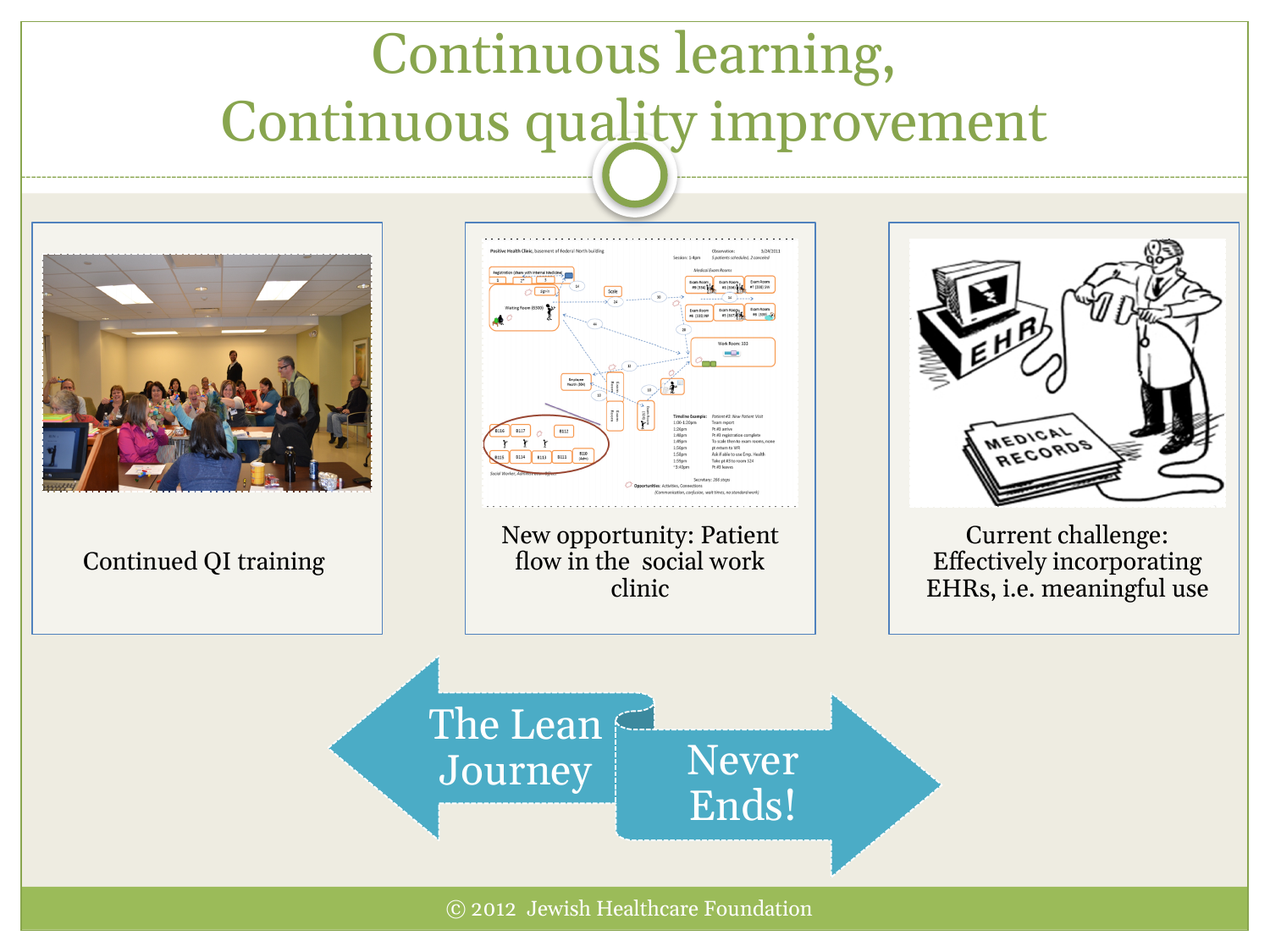

# Continuous learning, Continuous quality improvement
Continued QI training
New opportunity: Patient flow in the  social work clinic
Current challenge: Effectively incorporating EHRs, i.e. meaningful use
The Lean Journey
Never Ends!
© 2012  Jewish Healthcare Foundation